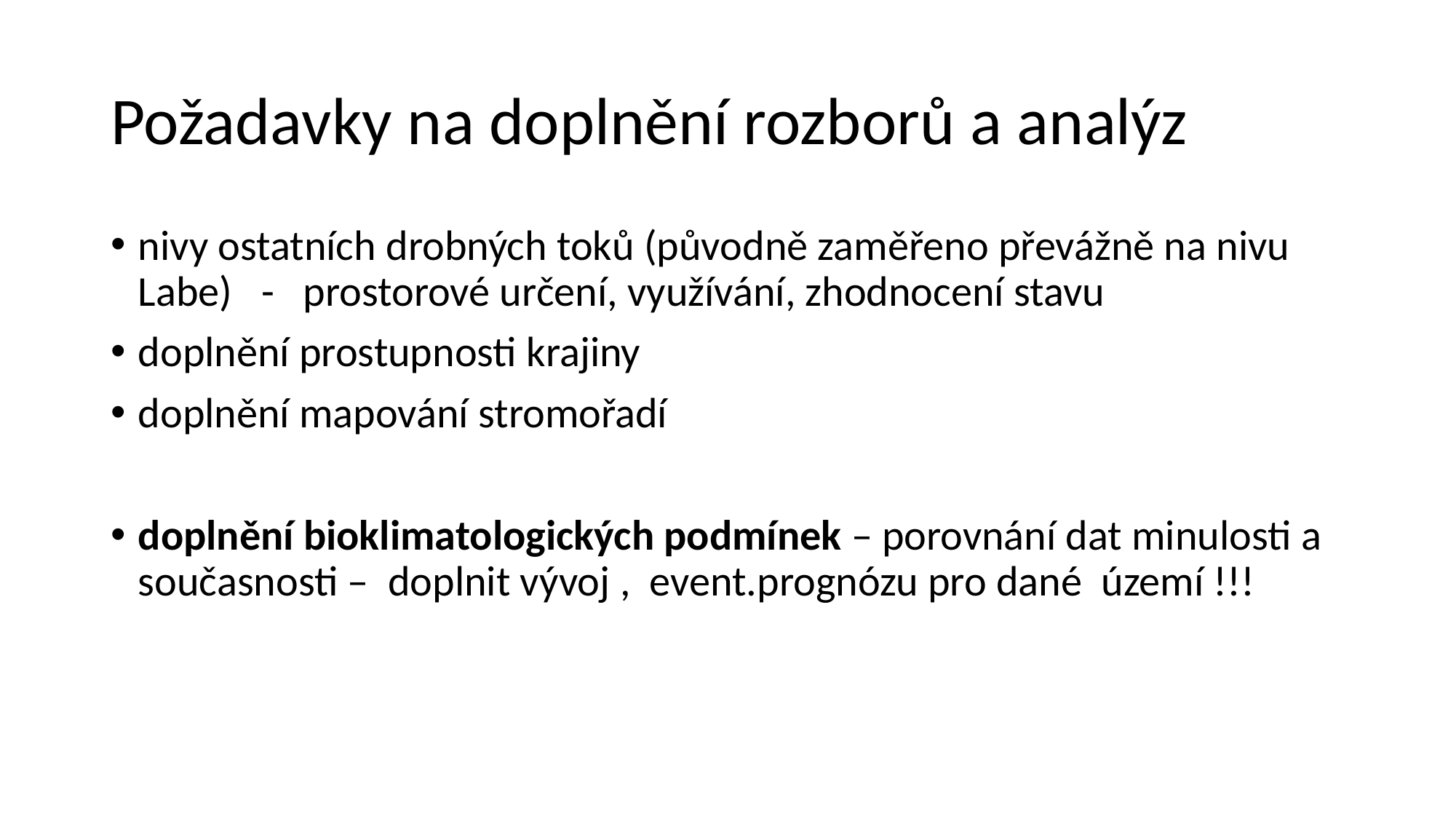

# Požadavky na doplnění rozborů a analýz
nivy ostatních drobných toků (původně zaměřeno převážně na nivu Labe)   -   prostorové určení, využívání, zhodnocení stavu
doplnění prostupnosti krajiny
doplnění mapování stromořadí

doplnění bioklimatologických podmínek – porovnání dat minulosti a současnosti –  doplnit vývoj ,  event.prognózu pro dané  území !!!